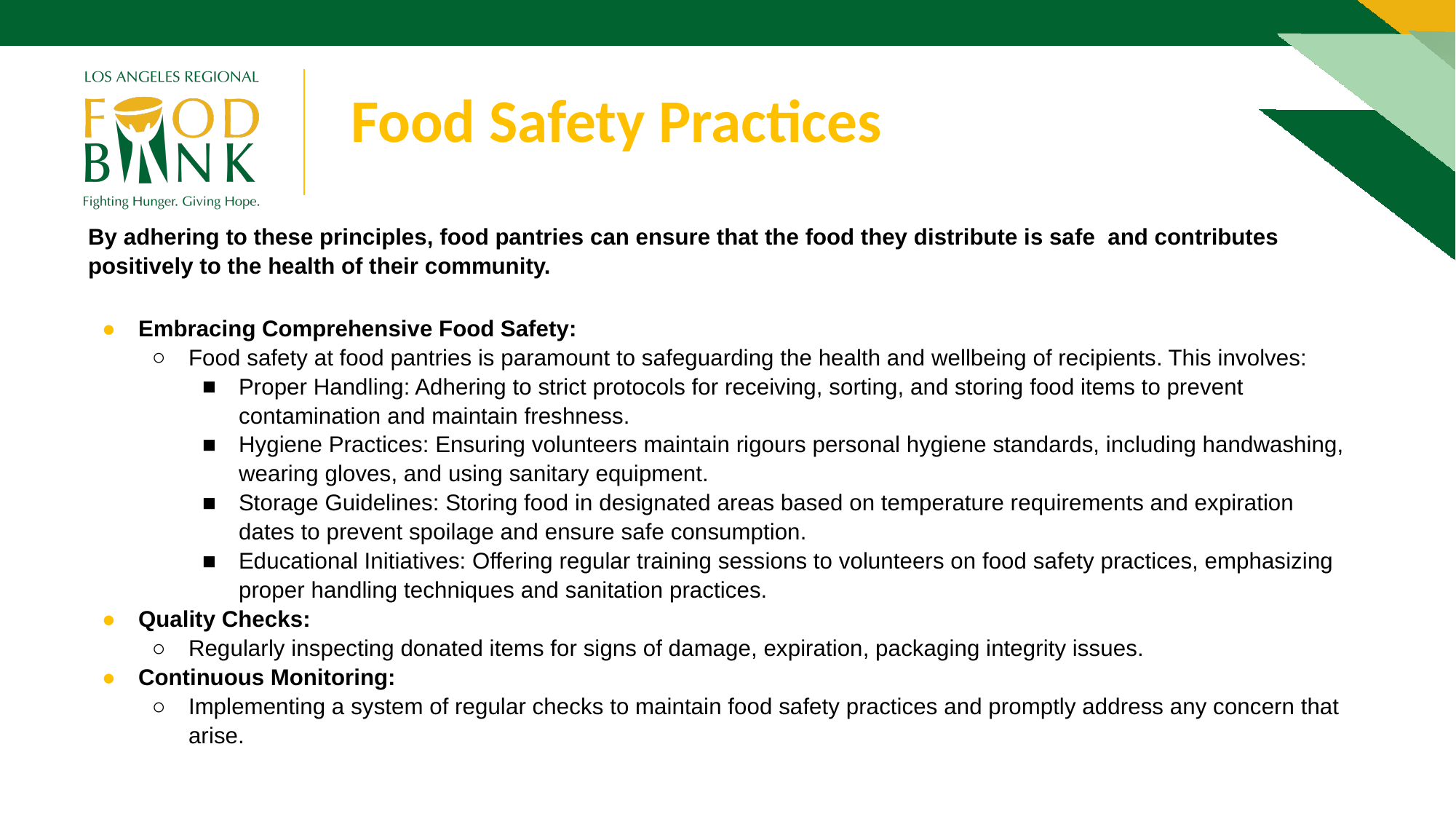

Food Safety Practices
By adhering to these principles, food pantries can ensure that the food they distribute is safe  and contributes positively to the health of their community.

Embracing Comprehensive Food Safety:
Food safety at food pantries is paramount to safeguarding the health and wellbeing of recipients. This involves:
Proper Handling: Adhering to strict protocols for receiving, sorting, and storing food items to prevent contamination and maintain freshness.
Hygiene Practices: Ensuring volunteers maintain rigours personal hygiene standards, including handwashing, wearing gloves, and using sanitary equipment.
Storage Guidelines: Storing food in designated areas based on temperature requirements and expiration dates to prevent spoilage and ensure safe consumption.
Educational Initiatives: Offering regular training sessions to volunteers on food safety practices, emphasizing proper handling techniques and sanitation practices.
Quality Checks:
Regularly inspecting donated items for signs of damage, expiration, packaging integrity issues.
Continuous Monitoring:
Implementing a system of regular checks to maintain food safety practices and promptly address any concern that arise.